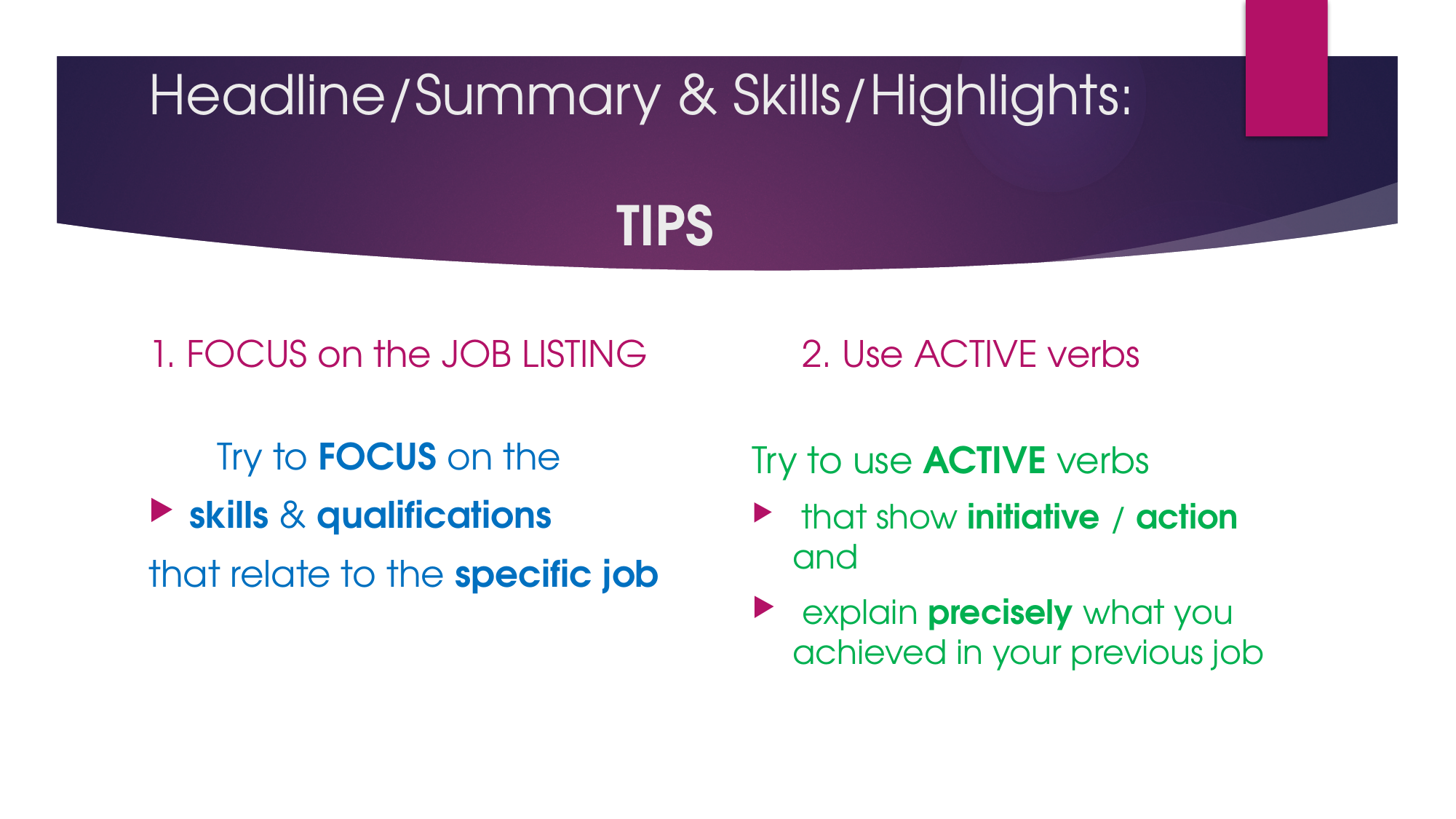

# Headline/Summary & Skills/Highlights: TIPS

1. FOCUS on the JOB LISTING

     2. Use ACTIVE verbs

         Try to FOCUS on the
skills & qualifications
that relate to the specific job

Try to use ACTIVE verbs
 that show initiative / action and
 explain precisely what you achieved in your previous job